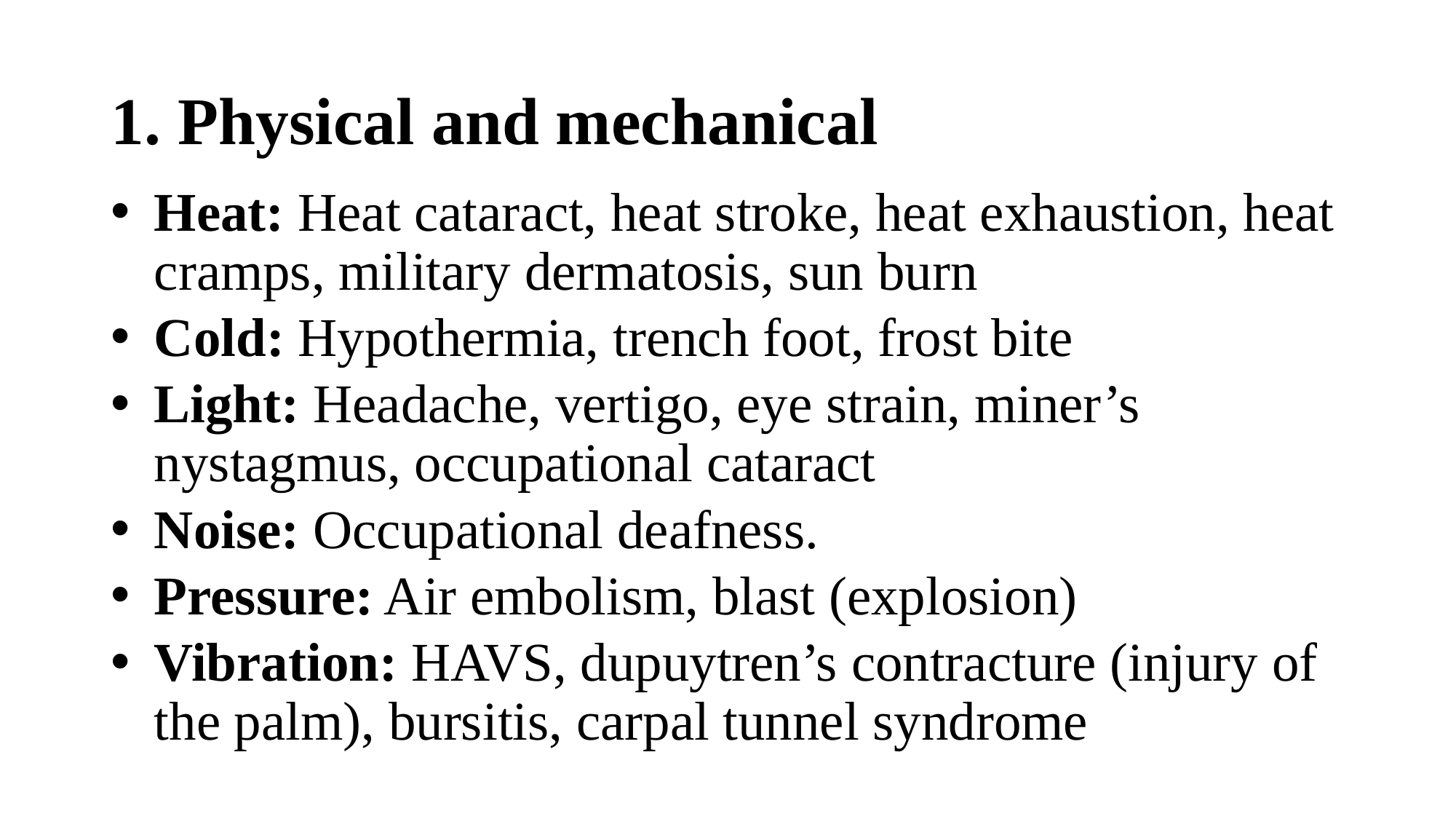

# 1. Physical and mechanical
Heat: Heat cataract, heat stroke, heat exhaustion, heat cramps, military dermatosis, sun burn
Cold: Hypothermia, trench foot, frost bite
Light: Headache, vertigo, eye strain, miner’s nystagmus, occupational cataract
Noise: Occupational deafness.
Pressure: Air embolism, blast (explosion)
Vibration: HAVS, dupuytren’s contracture (injury of the palm), bursitis, carpal tunnel syndrome